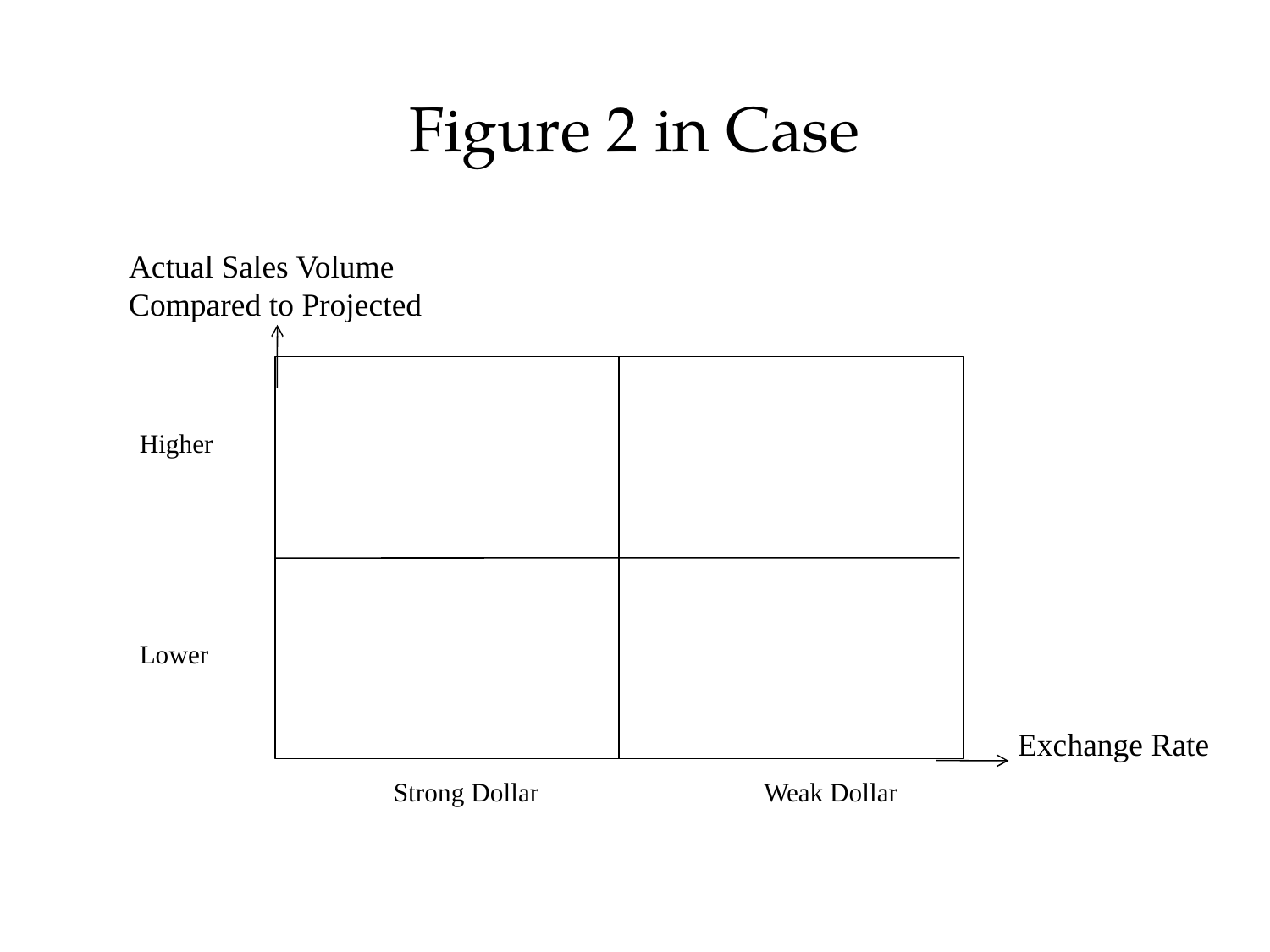

# Figure 2 in Case

Actual Sales Volume Compared to Projected

Higher
Lower
Exchange Rate
Strong Dollar
Weak Dollar